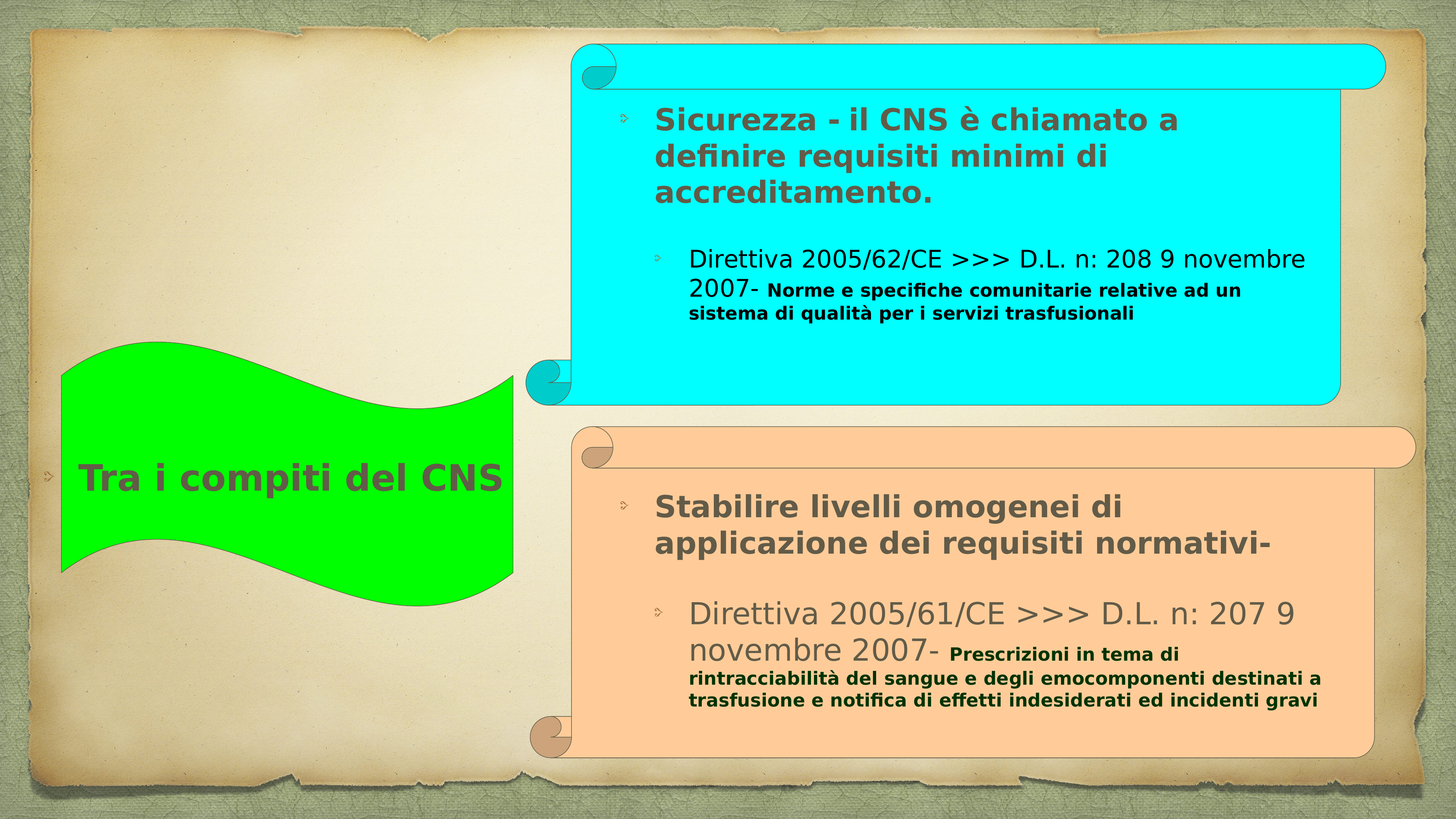

Sicurezza - il CNS è chiamato a definire requisiti minimi di accreditamento.
Direttiva 2005/62/CE >>> D.L. n: 208 9 novembre 2007- Norme e specifiche comunitarie relative ad un sistema di qualità per i servizi trasfusionali

Tra i compiti del CNS
Stabilire livelli omogenei di applicazione dei requisiti normativi-
Direttiva 2005/61/CE >>> D.L. n: 207 9 novembre 2007- Prescrizioni in tema di rintracciabilità del sangue e degli emocomponenti destinati a trasfusione e notifica di effetti indesiderati ed incidenti gravi